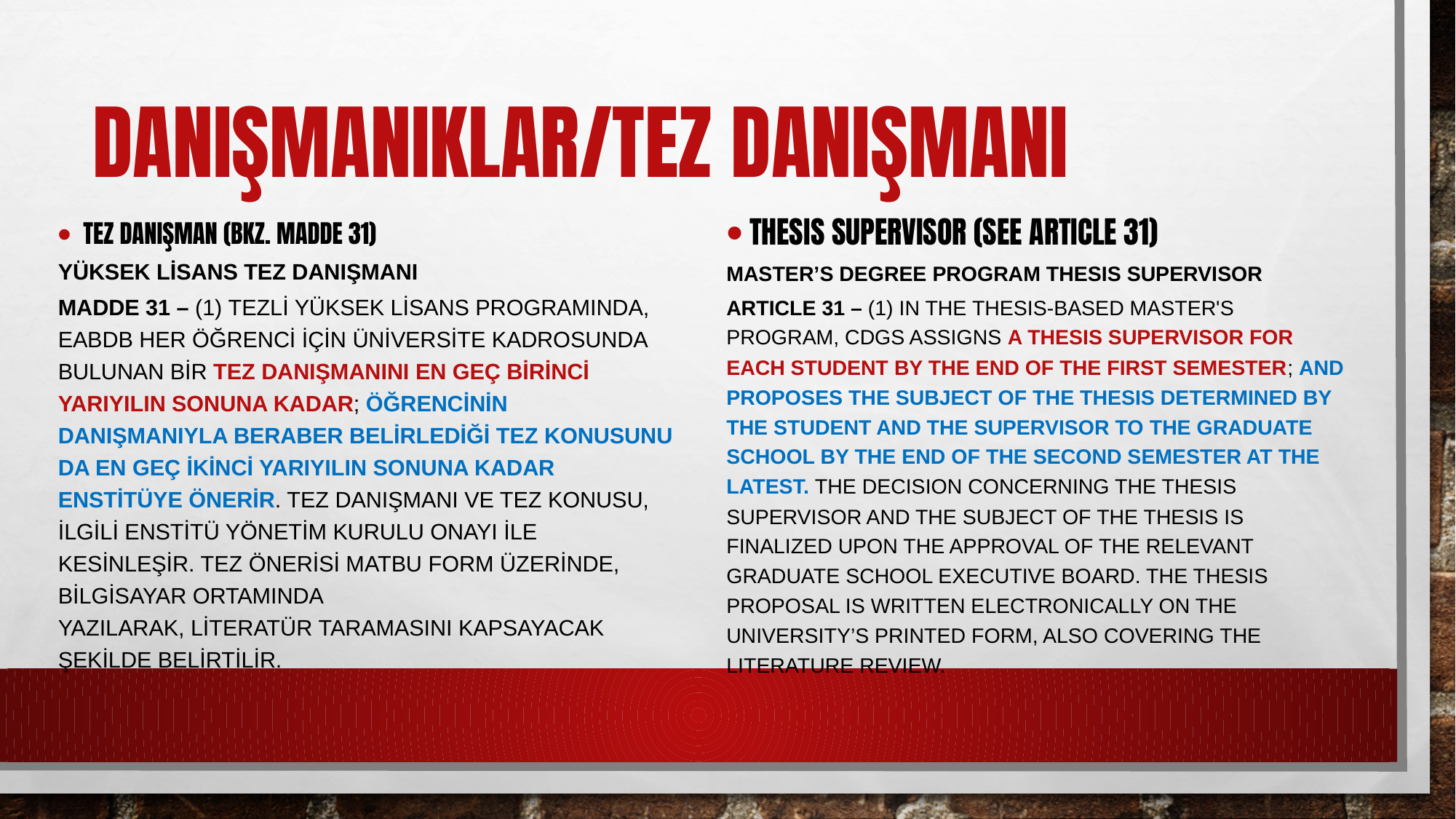

# Danışmanıklar/tez danışmanı
Thesıs supervısor (SEE Article 31)
Master’s Degree Program Thesis Supervisor
ARTICLE 31 – (1) In the thesis-based Master's program, CDGS assigns a thesis supervisor for each student by the end of the first semester; and proposes the subject of the thesis determined by the student and the supervisor to the Graduate School by the end of the second semester at the latest. The decision concerning the thesis supervisor and the subject of the thesis is finalized upon the approval of the relevant Graduate School Executive Board. The thesis proposal is written electronically on the University’s printed form, also covering the literature review.
Tez danışman (BKZ. MADDE 31)
Yüksek lisans tez danışmanı
MADDE 31 – (1) Tezli yüksek lisans programında, EABDB her öğrenci için Üniversite kadrosunda bulunan bir tez danışmanını en geç birinci yarıyılın sonuna kadar; öğrencinin danışmanıyla beraber belirlediği tez konusunu da en geç ikinci yarıyılın sonuna kadar Enstitüye önerir. Tez danışmanı ve tez konusu, ilgili enstitü yönetim kurulu onayı ile kesinleşir. Tez önerisi matbu form üzerinde, bilgisayar ortamında yazılarak, literatür taramasını kapsayacak şekilde belirtilir.